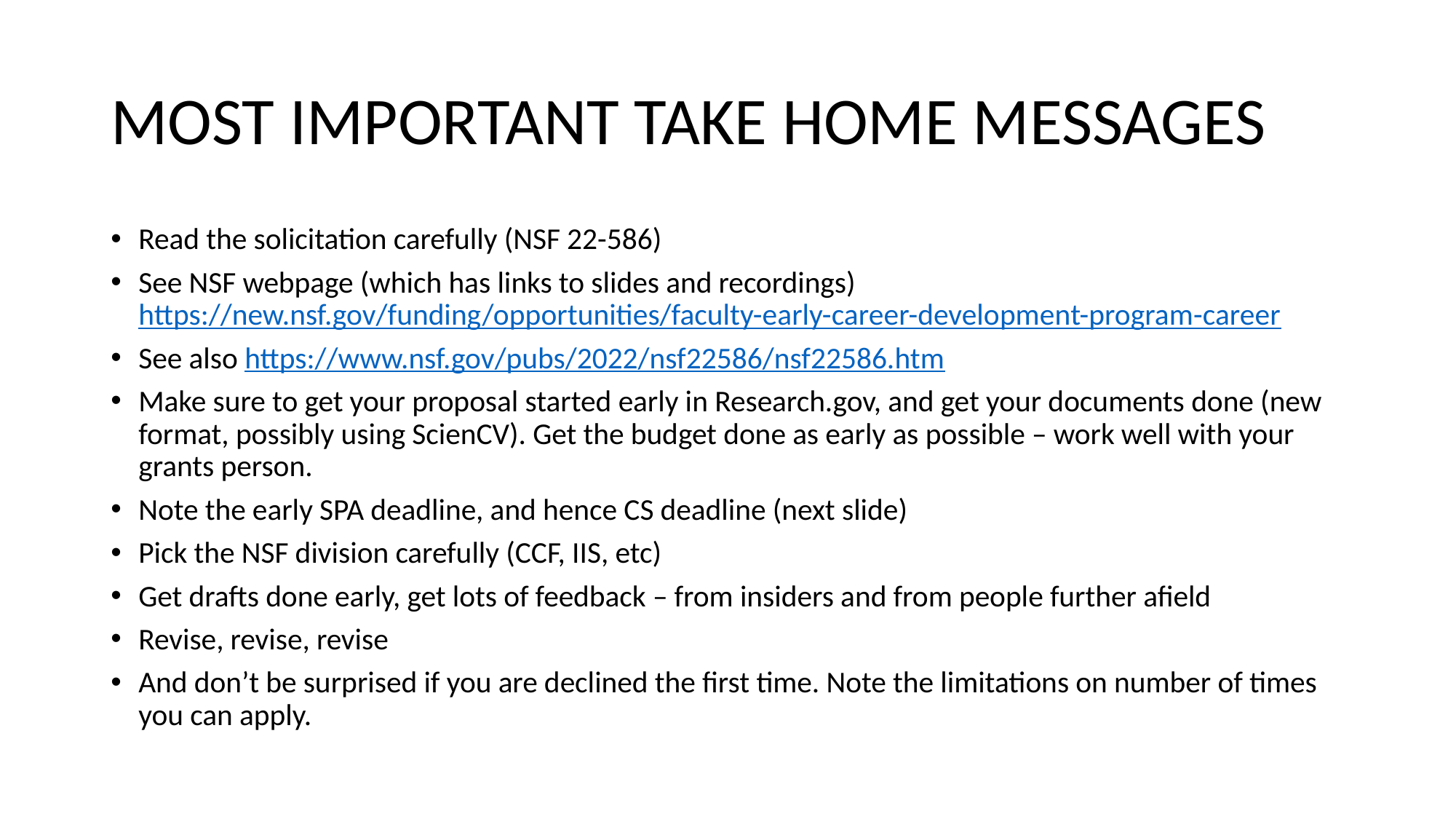

# MOST IMPORTANT TAKE HOME MESSAGES
Read the solicitation carefully (NSF 22-586)
See NSF webpage (which has links to slides and recordings) https://new.nsf.gov/funding/opportunities/faculty-early-career-development-program-career
See also https://www.nsf.gov/pubs/2022/nsf22586/nsf22586.htm
Make sure to get your proposal started early in Research.gov, and get your documents done (new format, possibly using ScienCV). Get the budget done as early as possible – work well with your grants person.
Note the early SPA deadline, and hence CS deadline (next slide)
Pick the NSF division carefully (CCF, IIS, etc)
Get drafts done early, get lots of feedback – from insiders and from people further afield
Revise, revise, revise
And don’t be surprised if you are declined the first time. Note the limitations on number of times you can apply.